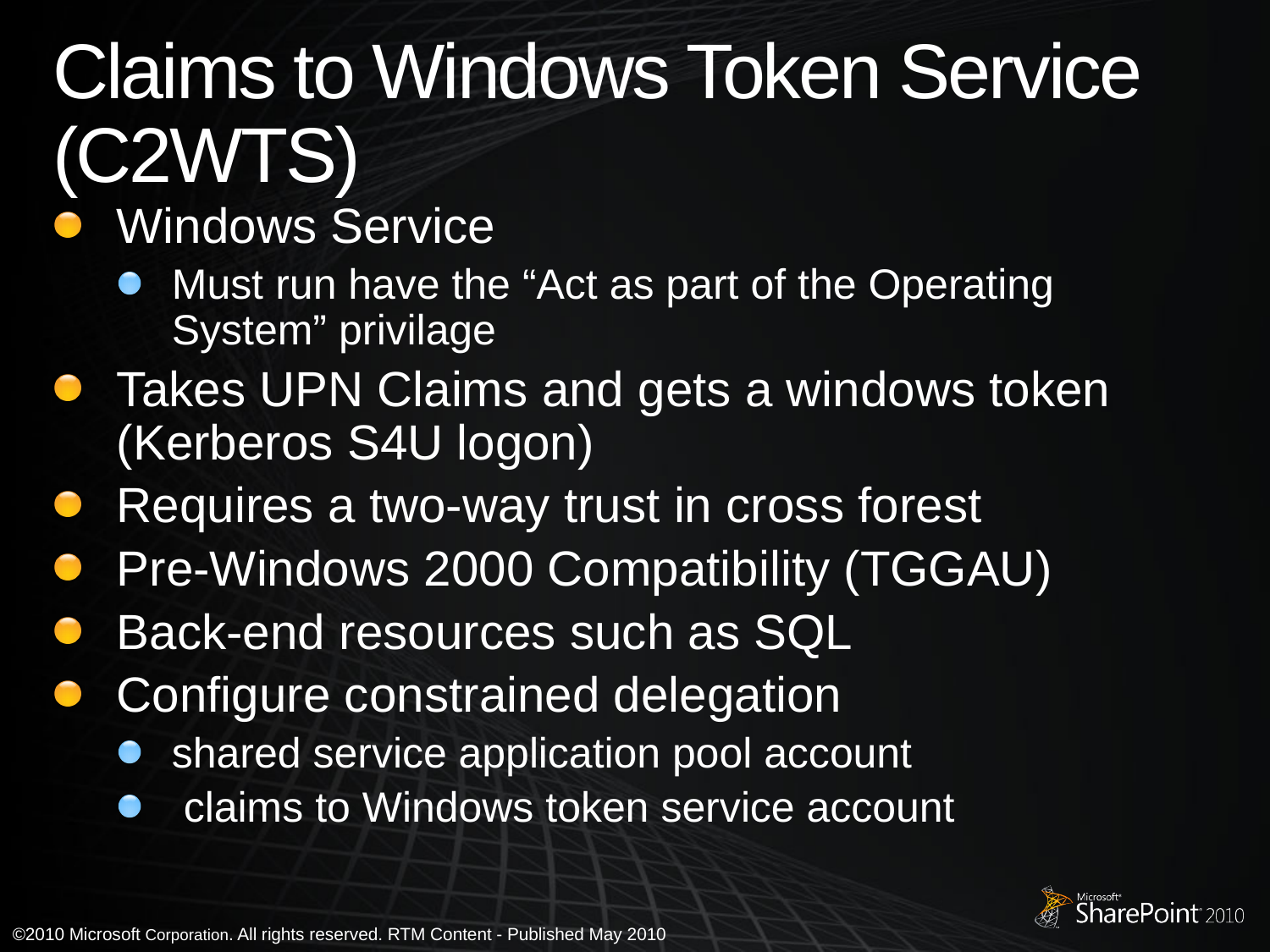

# Claims to Windows Token Service (C2WTS)
Windows Service
Must run have the “Act as part of the Operating System” privilage
Takes UPN Claims and gets a windows token (Kerberos S4U logon)
Requires a two-way trust in cross forest
Pre-Windows 2000 Compatibility (TGGAU)
Back-end resources such as SQL
Configure constrained delegation
shared service application pool account
 claims to Windows token service account